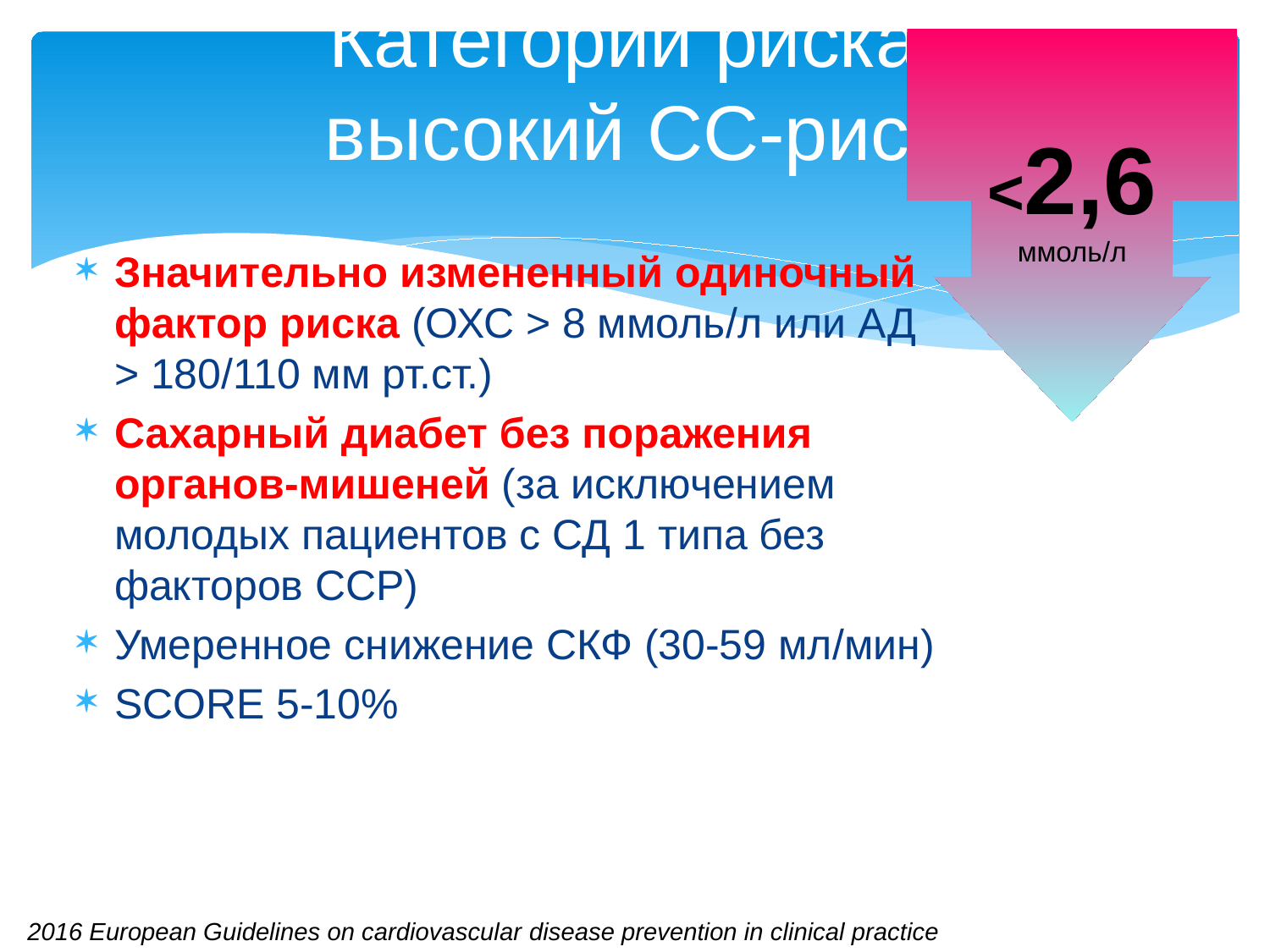

# Категории риска: высокий СС-риск

<2,6
ммоль/л

Значительно измененный одиночный фактор риска (ОХС > 8 ммоль/л или АД > 180/110 мм рт.ст.)
Сахарный диабет без поражения органов-мишеней (за исключением молодых пациентов с СД 1 типа без факторов ССР)
Умеренное снижение СКФ (30-59 мл/мин)
SCORE 5-10%

2016 European Guidelines on cardiovascular disease prevention in clinical practice